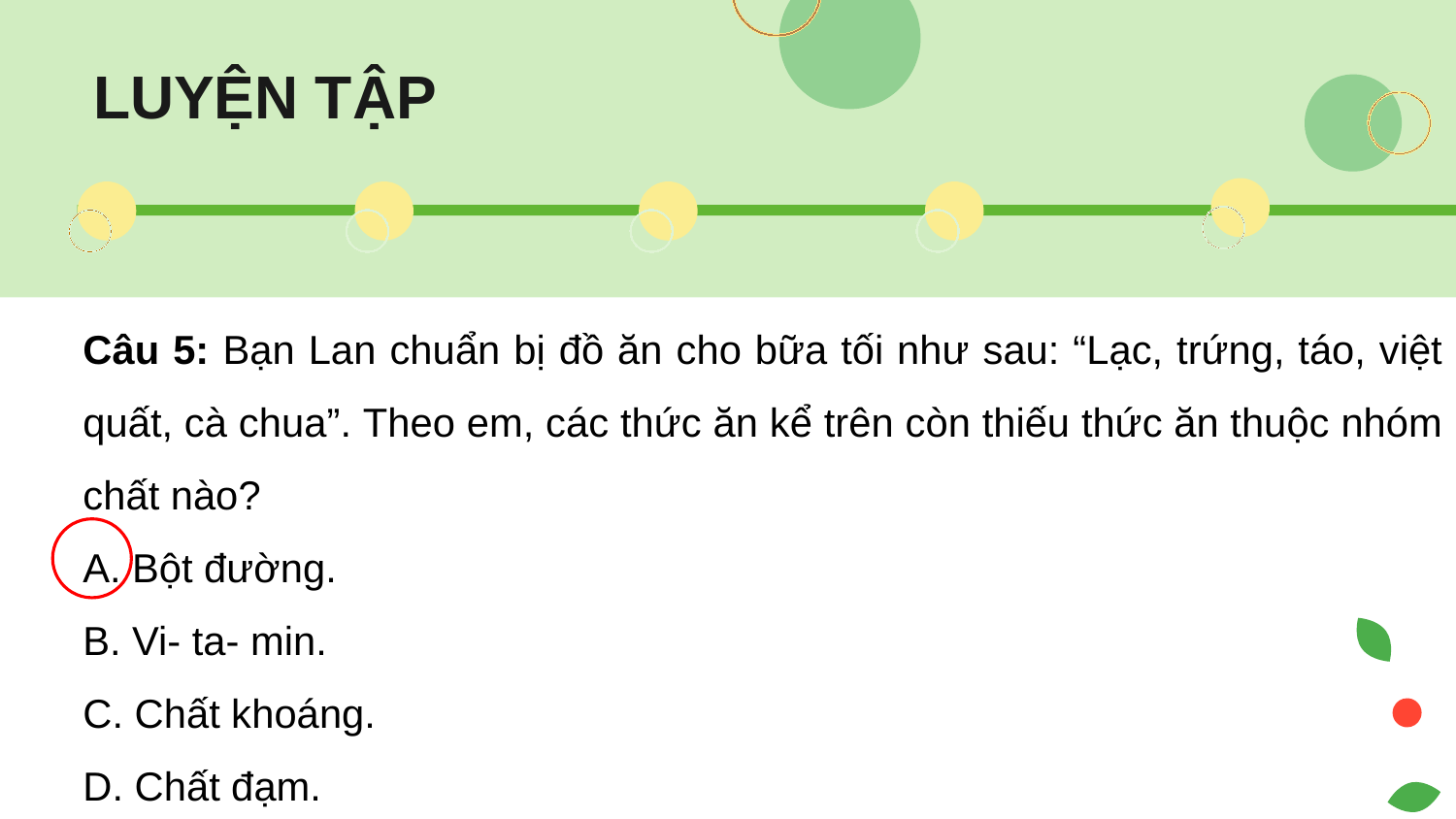

LUYỆN TẬP

Câu 5: Bạn Lan chuẩn bị đồ ăn cho bữa tối như sau: “Lạc, trứng, táo, việt quất, cà chua”. Theo em, các thức ăn kể trên còn thiếu thức ăn thuộc nhóm chất nào?
A. Bột đường.
B. Vi- ta- min.
C. Chất khoáng.
D. Chất đạm.